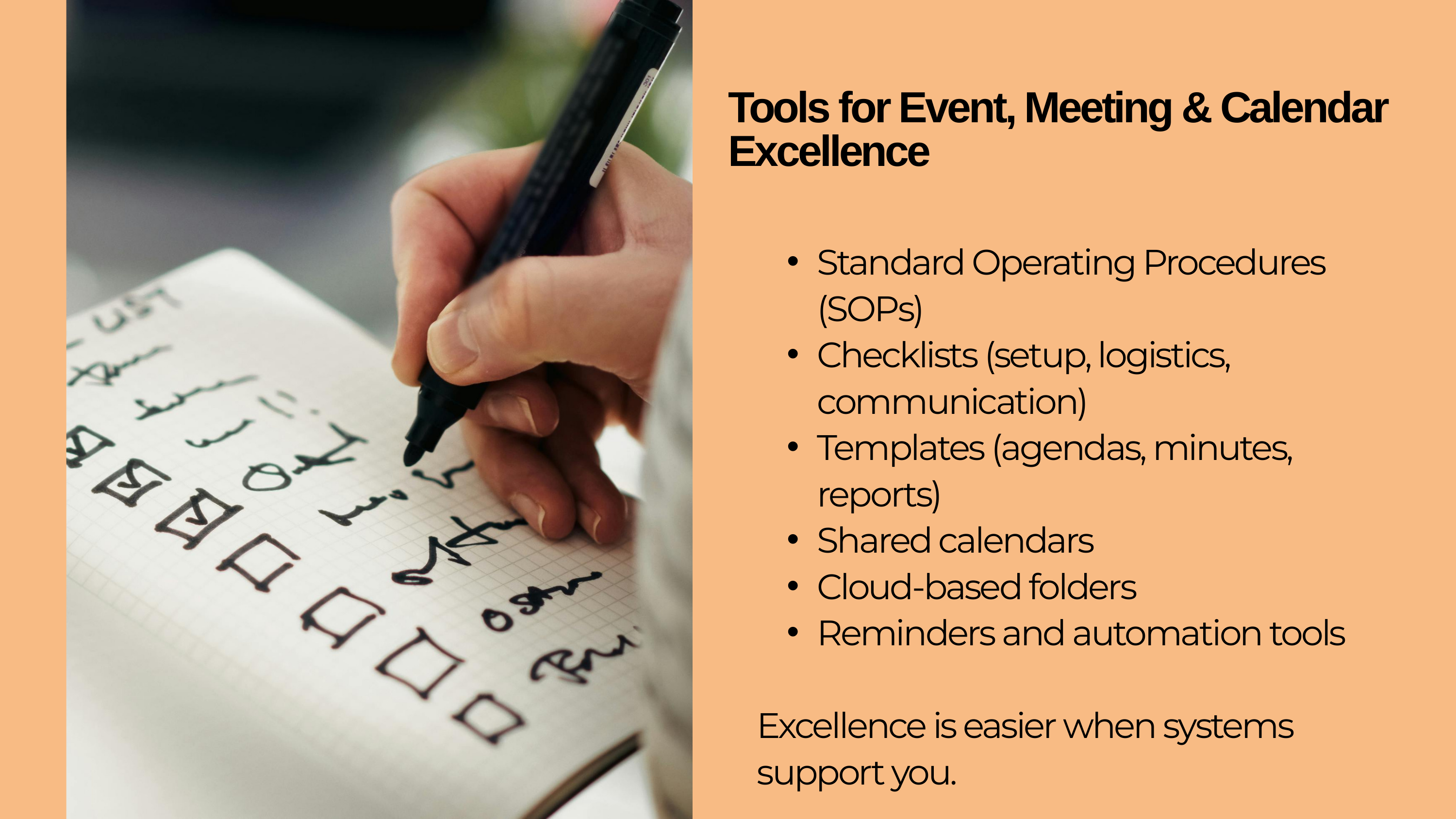

Tools for Event, Meeting & Calendar Excellence
Standard Operating Procedures (SOPs)
Checklists (setup, logistics, communication)
Templates (agendas, minutes, reports)
Shared calendars
Cloud-based folders
Reminders and automation tools

Excellence is easier when systems support you.